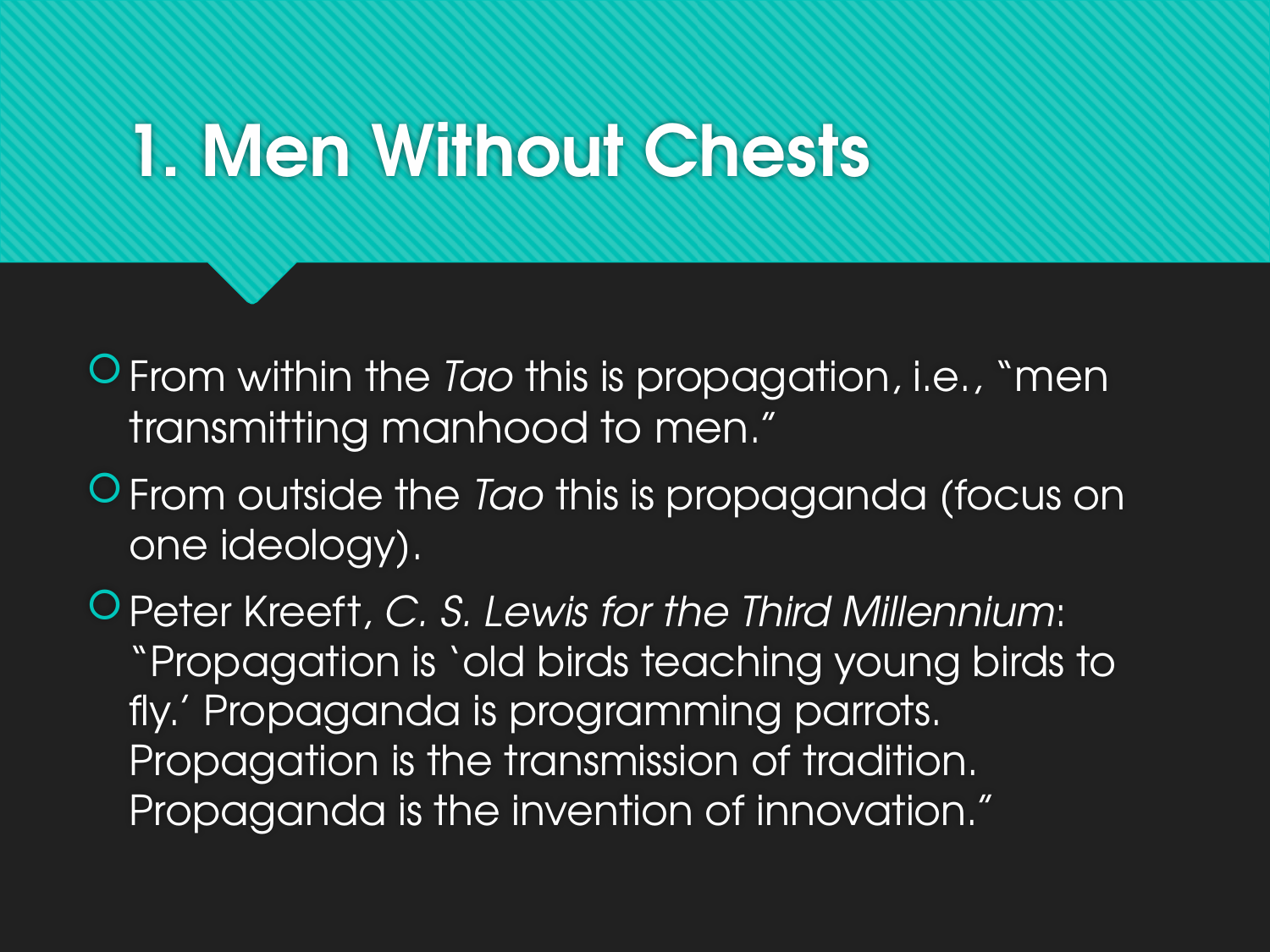

# 1. Men Without Chests
From within the Tao this is propagation, i.e., “men transmitting manhood to men.”
From outside the Tao this is propaganda (focus on one ideology).
Peter Kreeft, C. S. Lewis for the Third Millennium: “Propagation is ‘old birds teaching young birds to fly.’ Propaganda is programming parrots. Propagation is the transmission of tradition. Propaganda is the invention of innovation.”